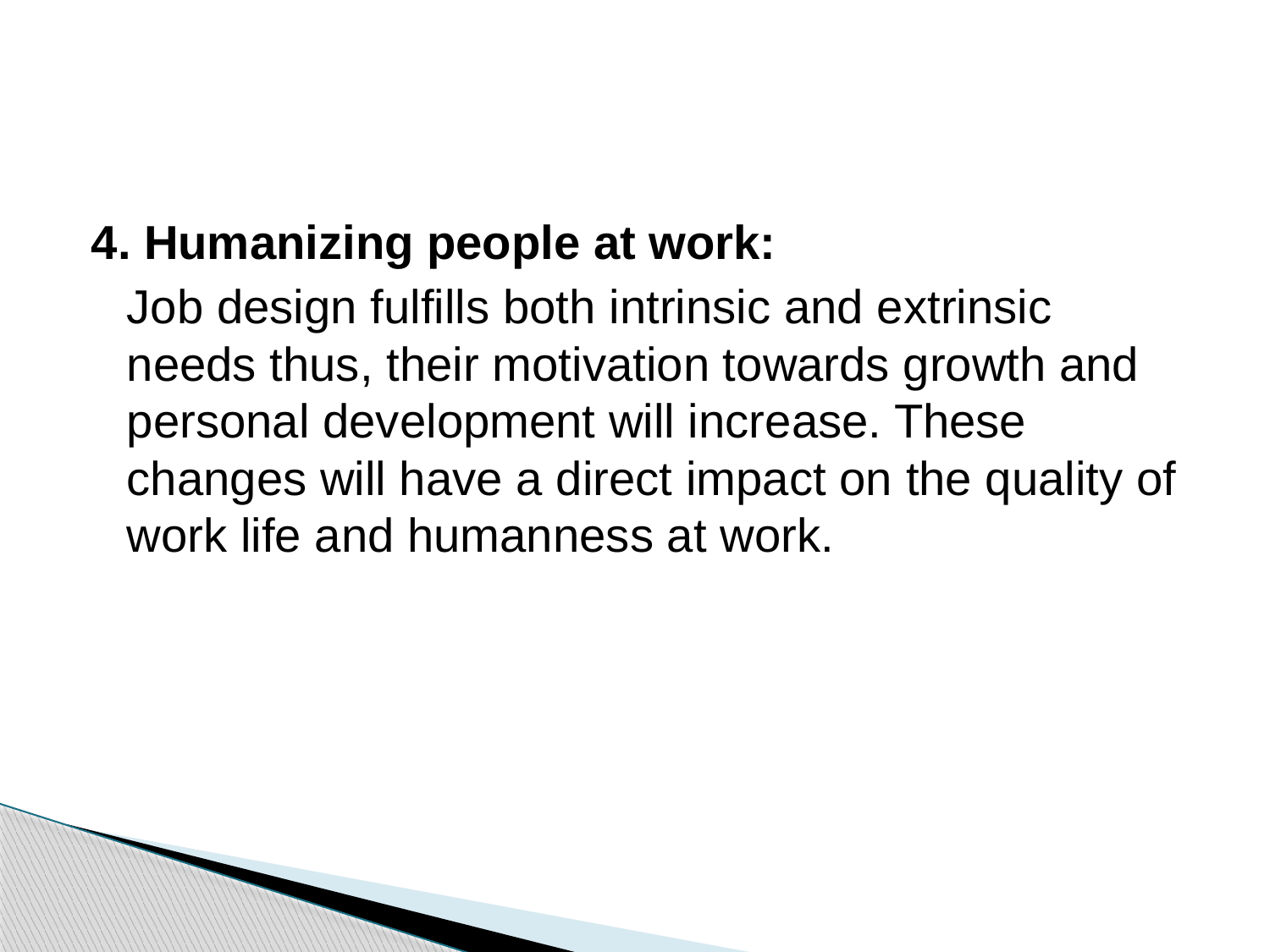

#
4. Humanizing people at work:
	Job design fulfills both intrinsic and extrinsic needs thus, their motivation towards growth and personal development will increase. These changes will have a direct impact on the quality of work life and humanness at work.